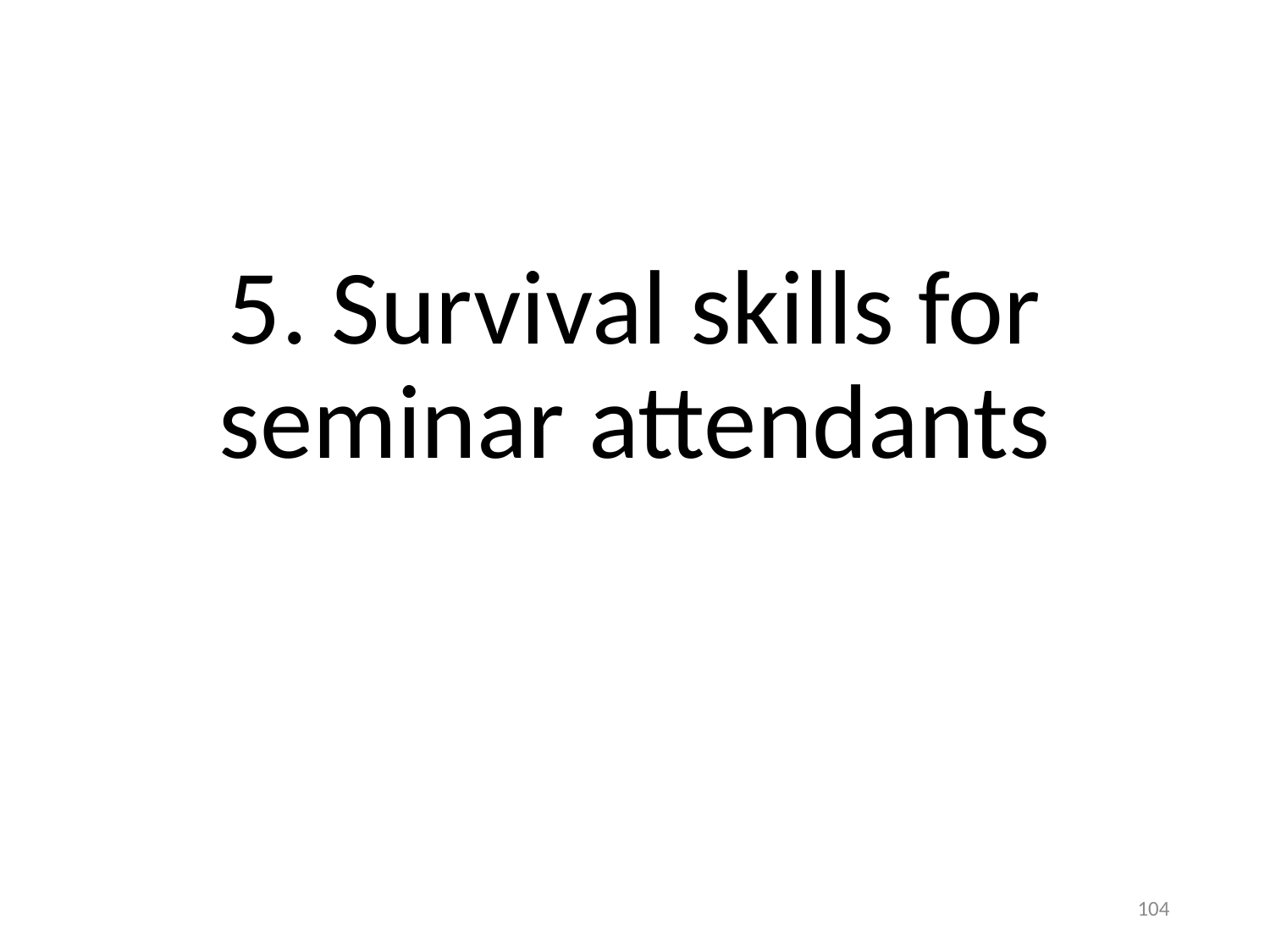

# 5. Survival skills for seminar attendants
104